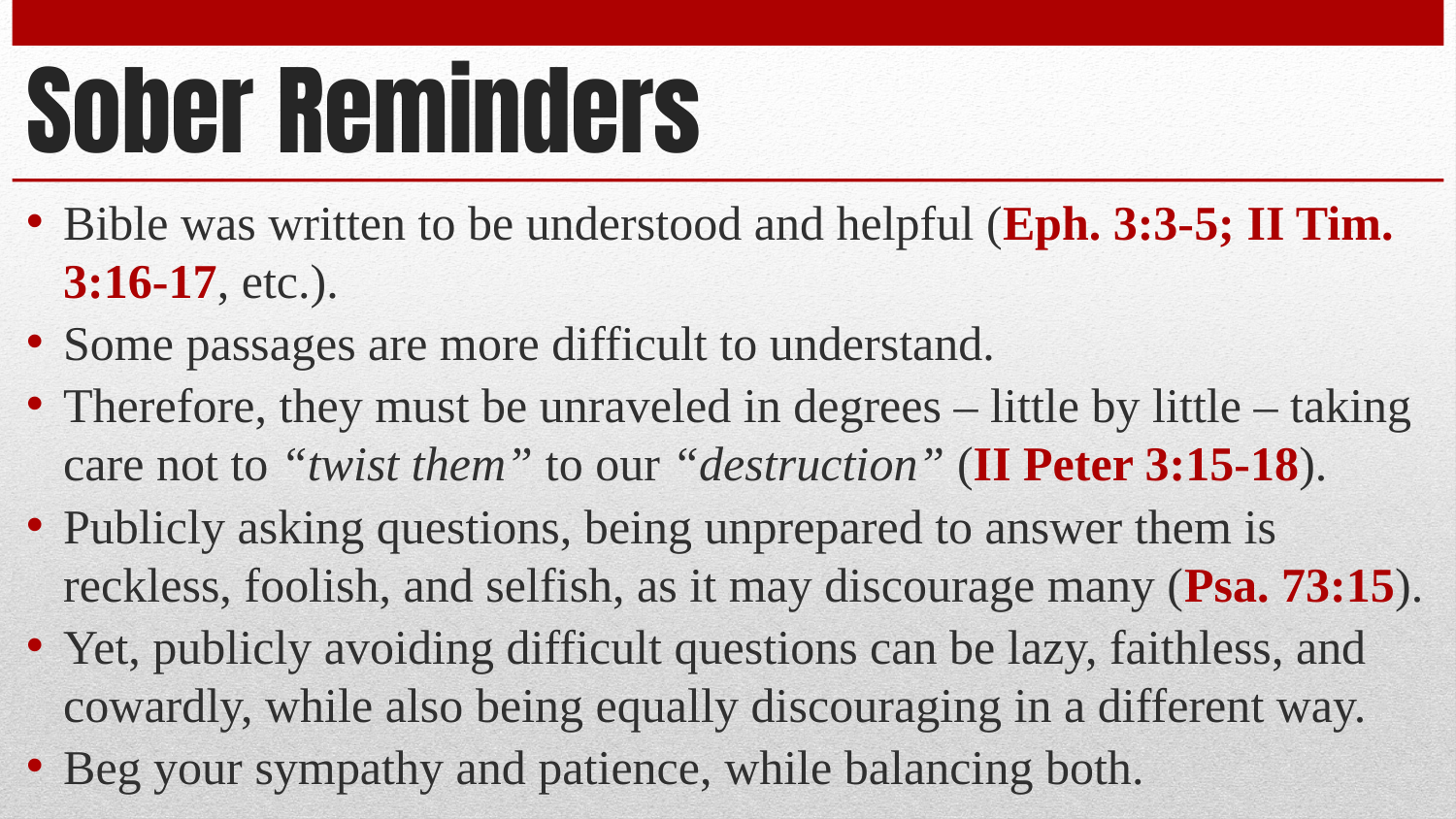

# Sober Reminders
Bible was written to be understood and helpful (Eph. 3:3-5; II Tim. 3:16-17, etc.).
Some passages are more difficult to understand.
Therefore, they must be unraveled in degrees – little by little – taking care not to “twist them” to our “destruction” (II Peter 3:15-18).
Publicly asking questions, being unprepared to answer them is reckless, foolish, and selfish, as it may discourage many (Psa. 73:15).
Yet, publicly avoiding difficult questions can be lazy, faithless, and cowardly, while also being equally discouraging in a different way.
Beg your sympathy and patience, while balancing both.